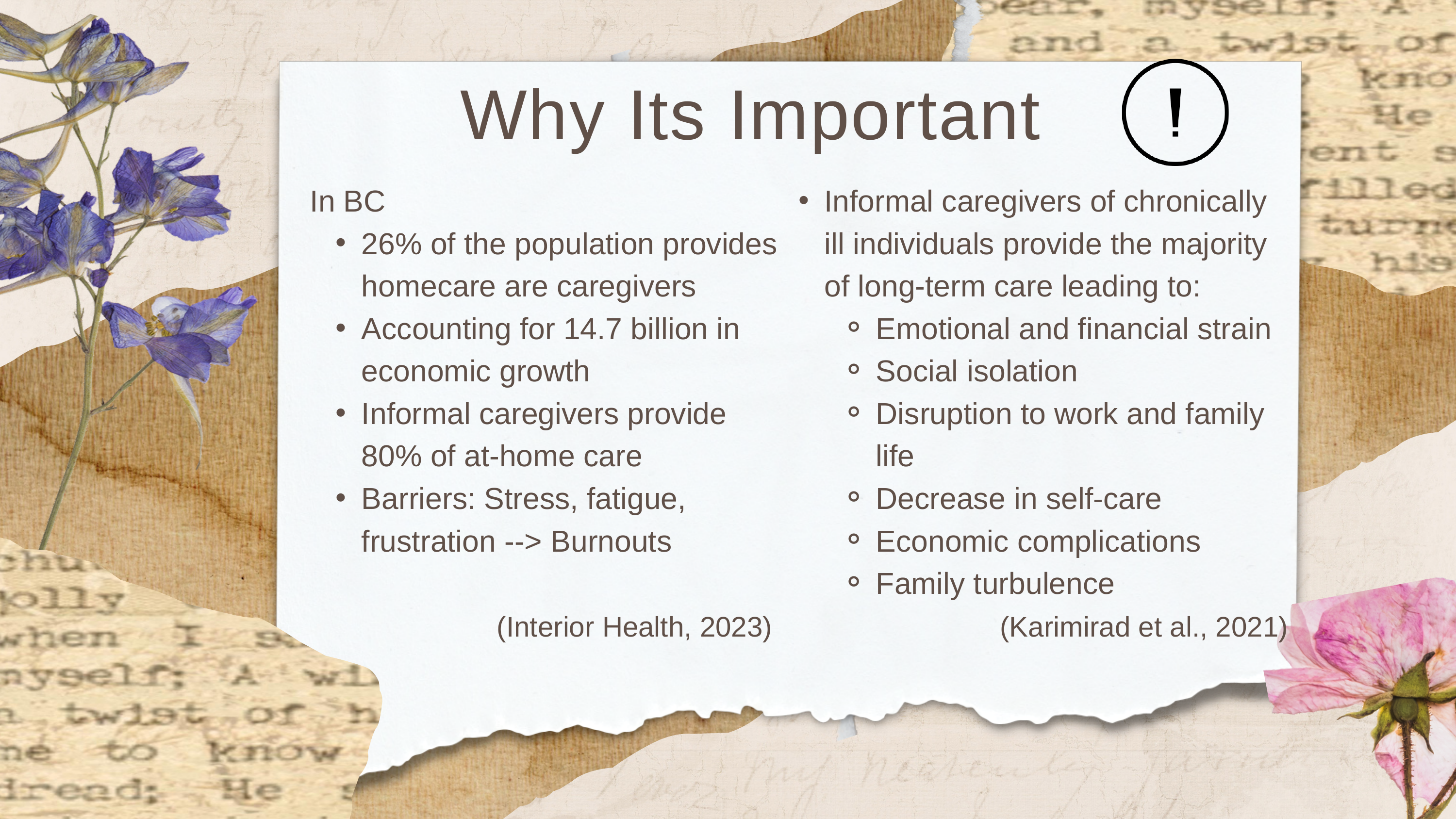

Why Its Important
In BC
26% of the population provides homecare are caregivers
Accounting for 14.7 billion in economic growth
Informal caregivers provide 80% of at-home care
Barriers: Stress, fatigue, frustration --> Burnouts
Informal caregivers of chronically ill individuals provide the majority of long-term care leading to:
Emotional and financial strain
Social isolation
Disruption to work and family life
Decrease in self-care
Economic complications
Family turbulence

(Interior Health, 2023)
(Karimirad et al., 2021)